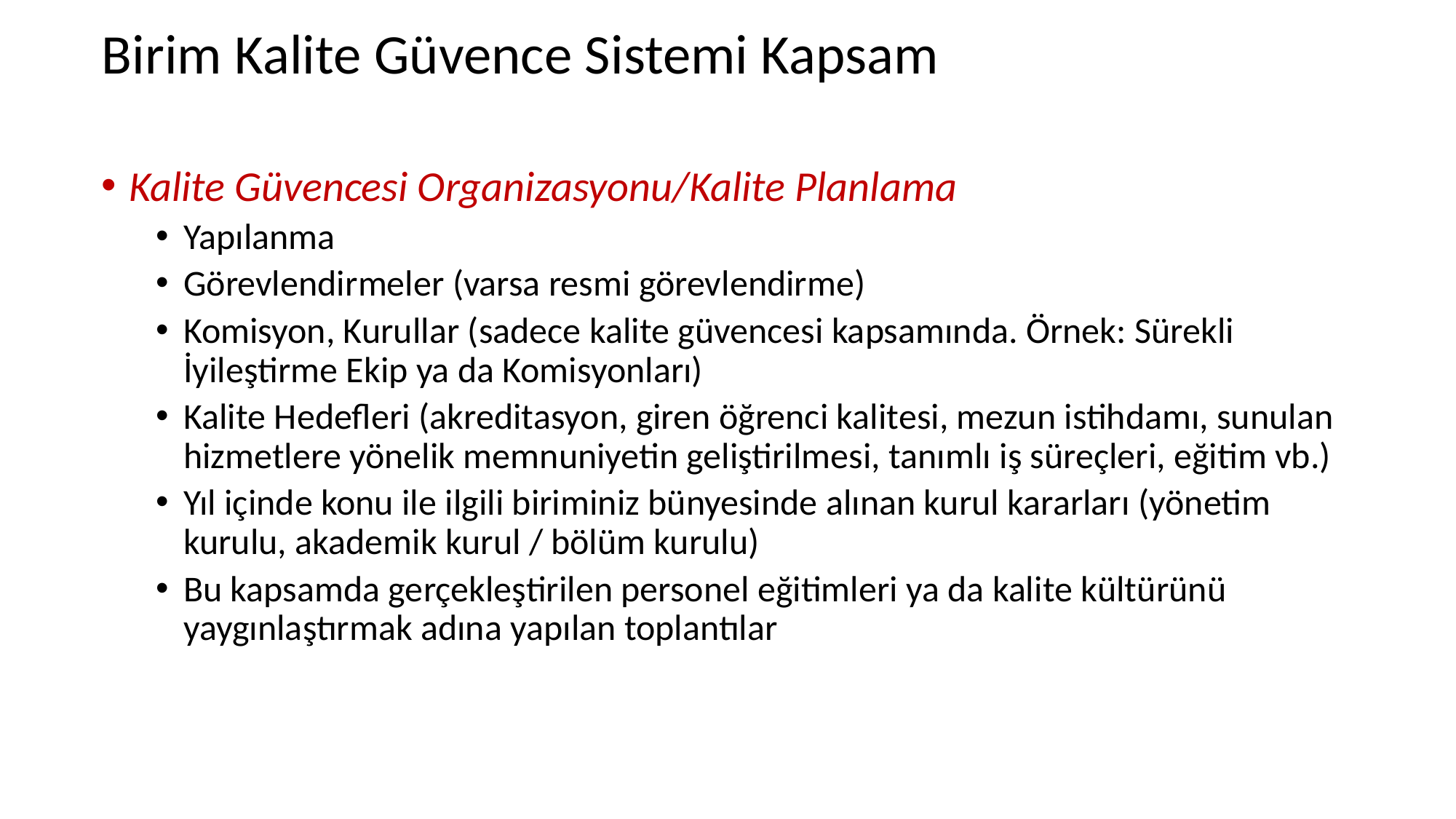

# Birim Kalite Güvence Sistemi Kapsam
Kalite Güvencesi Organizasyonu/Kalite Planlama
Yapılanma
Görevlendirmeler (varsa resmi görevlendirme)
Komisyon, Kurullar (sadece kalite güvencesi kapsamında. Örnek: Sürekli İyileştirme Ekip ya da Komisyonları)
Kalite Hedefleri (akreditasyon, giren öğrenci kalitesi, mezun istihdamı, sunulan hizmetlere yönelik memnuniyetin geliştirilmesi, tanımlı iş süreçleri, eğitim vb.)
Yıl içinde konu ile ilgili biriminiz bünyesinde alınan kurul kararları (yönetim kurulu, akademik kurul / bölüm kurulu)
Bu kapsamda gerçekleştirilen personel eğitimleri ya da kalite kültürünü yaygınlaştırmak adına yapılan toplantılar